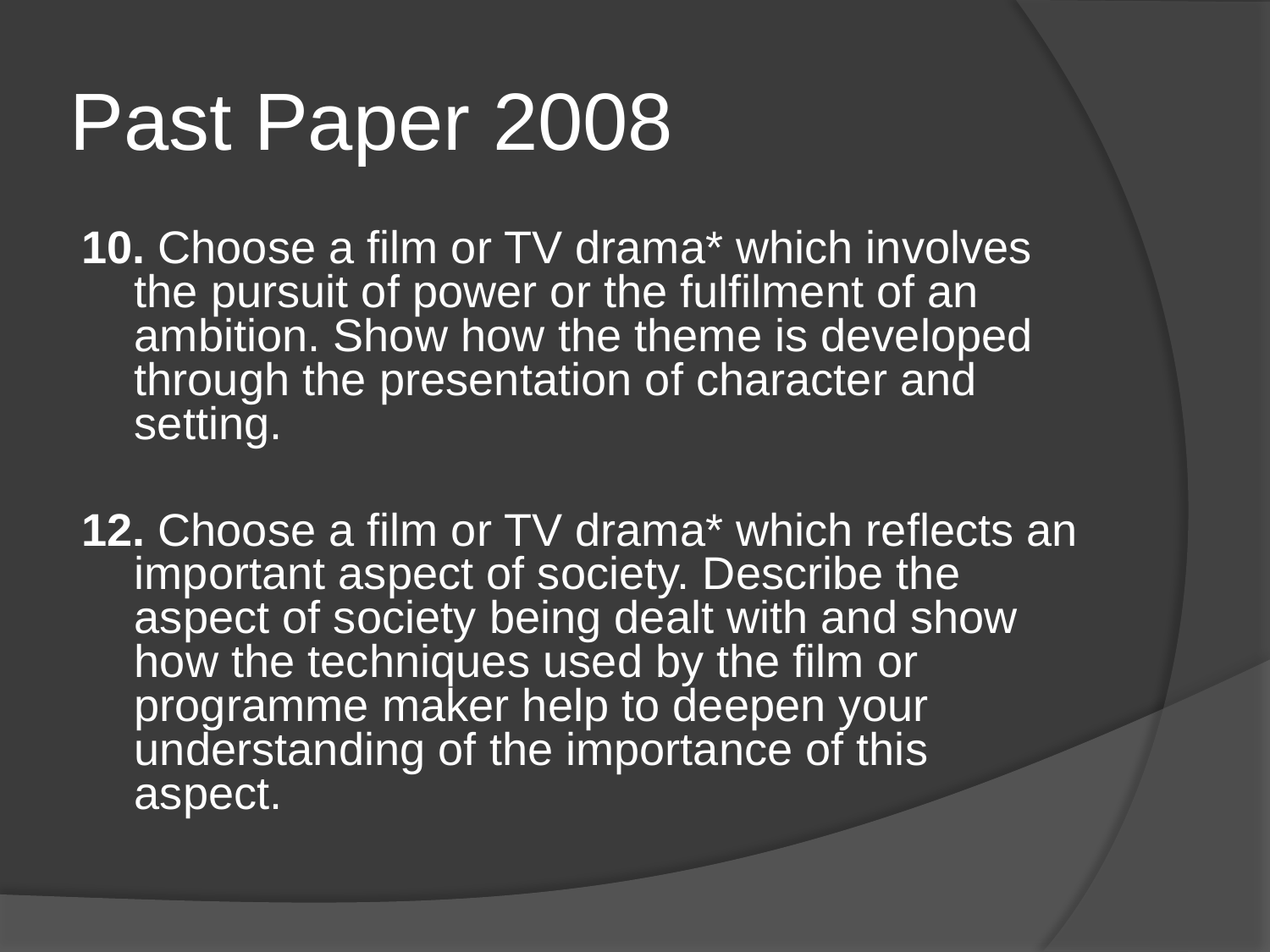

# Past Paper 2008
10. Choose a film or TV drama* which involves the pursuit of power or the fulfilment of an ambition. Show how the theme is developed through the presentation of character and setting.

12. Choose a film or TV drama* which reflects an important aspect of society. Describe the aspect of society being dealt with and show how the techniques used by the film or programme maker help to deepen your understanding of the importance of this aspect.